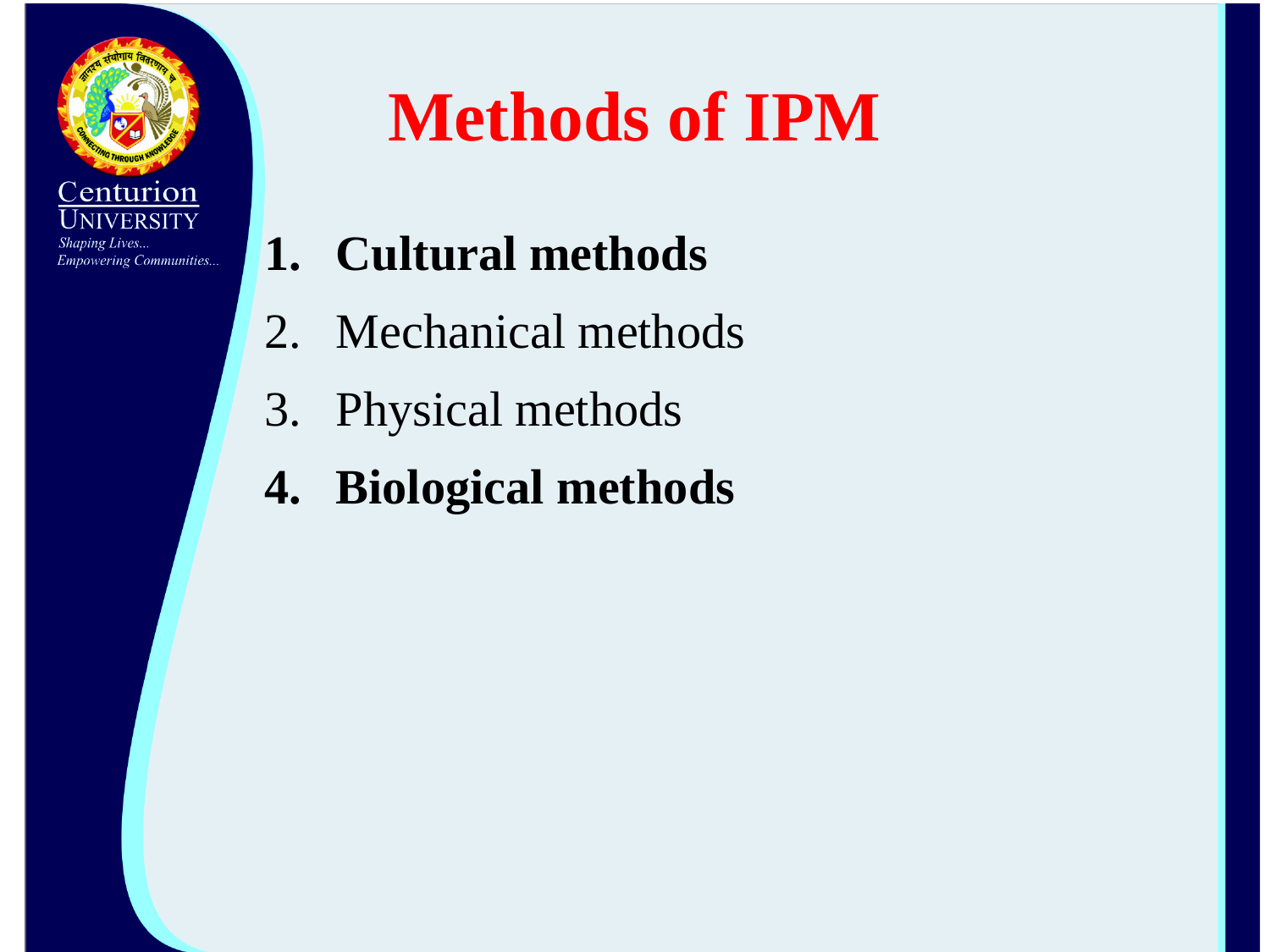

# Methods of IPM
Cultural methods
Mechanical methods
Physical methods
Biological methods